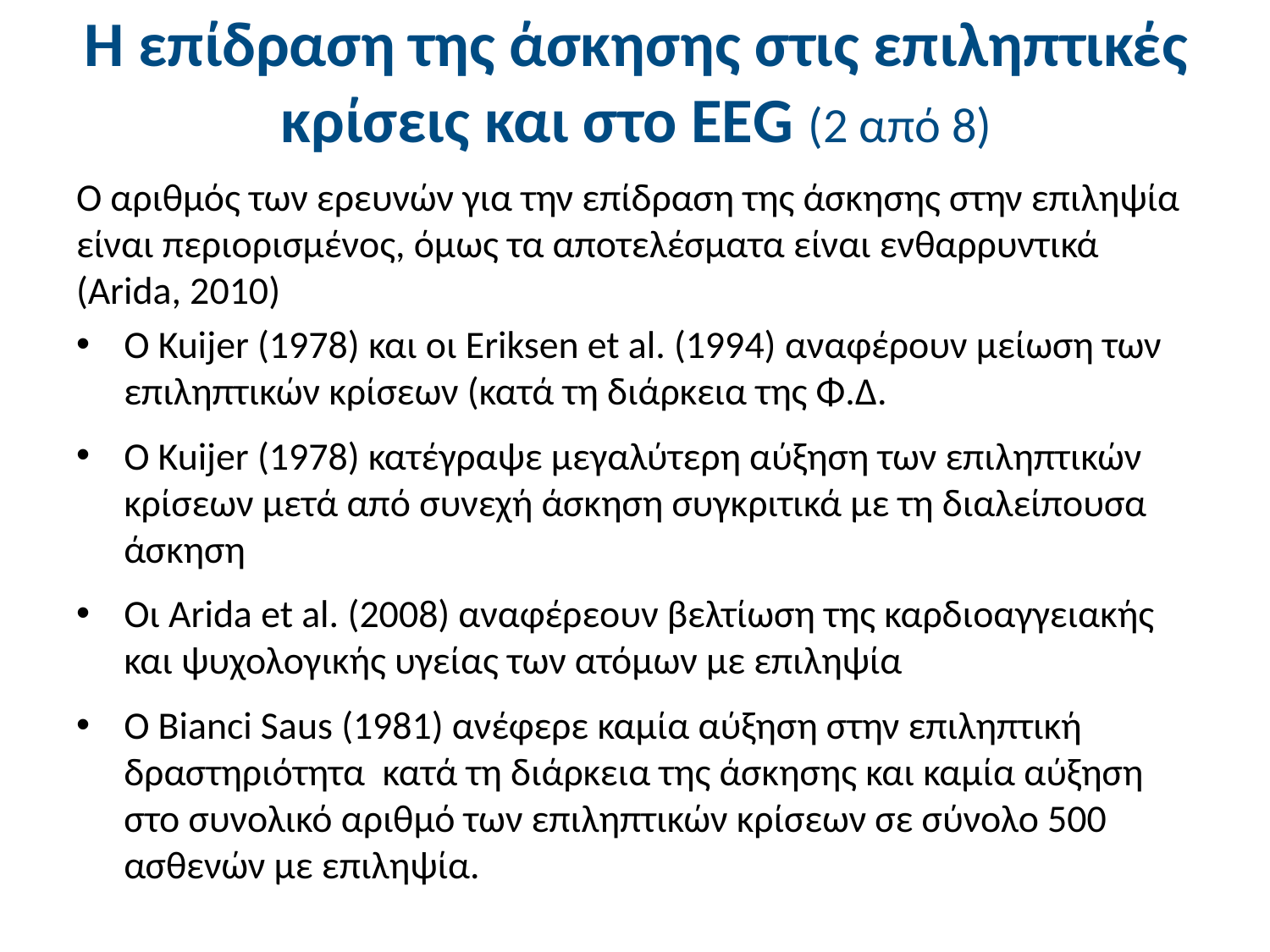

# Η επίδραση της άσκησης στις επιληπτικές κρίσεις και στο ΕΕG (2 από 8)
Ο αριθμός των ερευνών για την επίδραση της άσκησης στην επιληψία είναι περιορισμένος, όμως τα αποτελέσματα είναι ενθαρρυντικά (Arida, 2010)
Ο Kuijer (1978) και οι Eriksen et al. (1994) αναφέρουν μείωση των επιληπτικών κρίσεων (κατά τη διάρκεια της Φ.Δ.
Ο Kuijer (1978) κατέγραψε μεγαλύτερη αύξηση των επιληπτικών κρίσεων μετά από συνεχή άσκηση συγκριτικά με τη διαλείπουσα άσκηση
Οι Arida et al. (2008) αναφέρεουν βελτίωση της καρδιοαγγειακής και ψυχολογικής υγείας των ατόμων με επιληψία
Ο Bianci Saus (1981) ανέφερε καμία αύξηση στην επιληπτική δραστηριότητα  κατά τη διάρκεια της άσκησης και καμία αύξηση στο συνολικό αριθμό των επιληπτικών κρίσεων σε σύνολο 500 ασθενών με επιληψία.